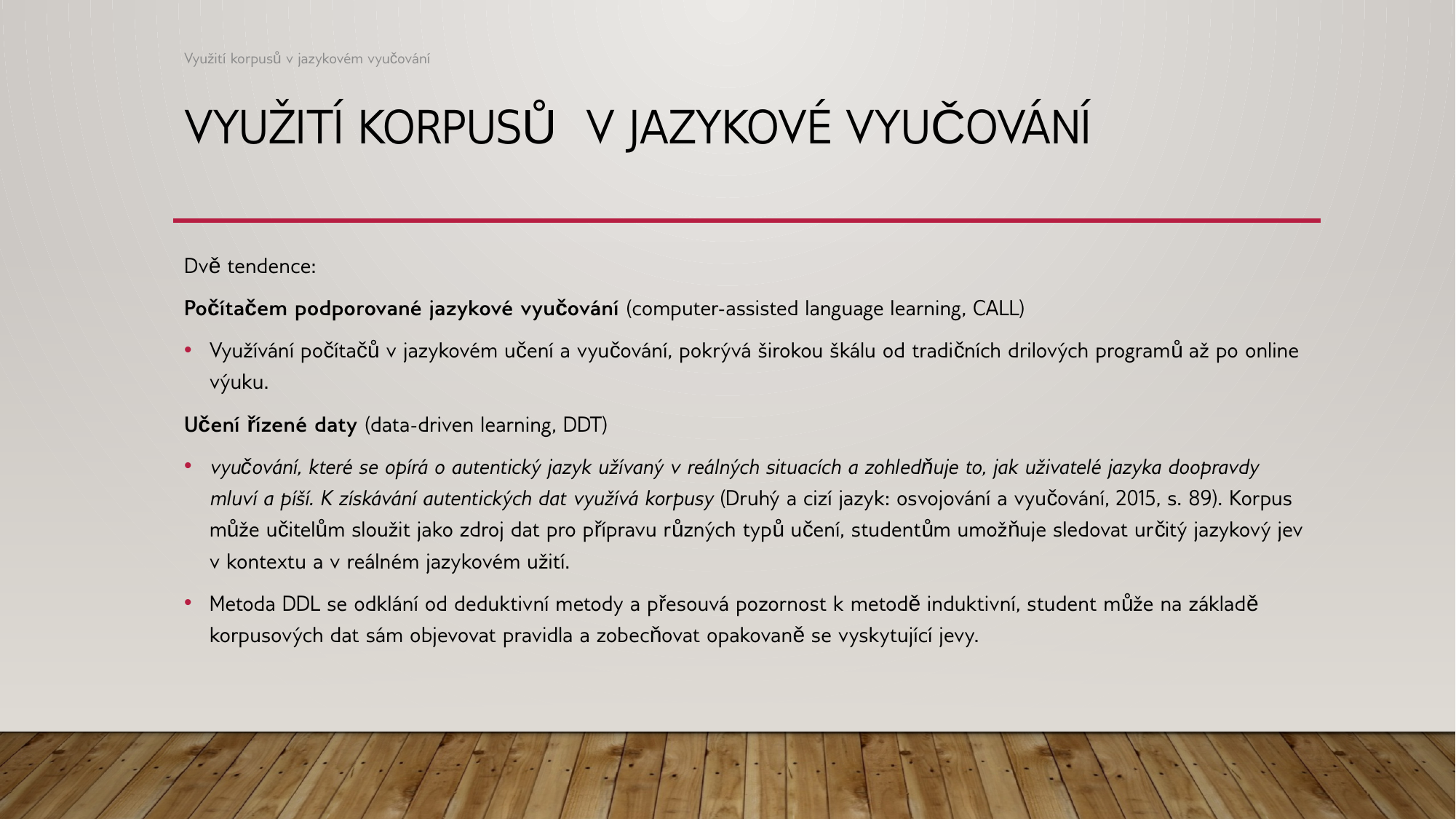

Využití korpusů v jazykovém vyučování
# Využití korpusů  v jazykové vyučování
Dvě tendence:
Počítačem podporované jazykové vyučování (computer-assisted language learning, CALL)
Využívání počítačů v jazykovém učení a vyučování, pokrývá širokou škálu od tradičních drilových programů až po online výuku.
Učení řízené daty (data-driven learning, DDT)
vyučování, které se opírá o autentický jazyk užívaný v reálných situacích a zohledňuje to, jak uživatelé jazyka doopravdy mluví a píší. K získávání autentických dat využívá korpusy (Druhý a cizí jazyk: osvojování a vyučování, 2015, s. 89). Korpus může učitelům sloužit jako zdroj dat pro přípravu různých typů učení, studentům umožňuje sledovat určitý jazykový jev v kontextu a v reálném jazykovém užití.
Metoda DDL se odklání od deduktivní metody a přesouvá pozornost k metodě induktivní, student může na základě korpusových dat sám objevovat pravidla a zobecňovat opakovaně se vyskytující jevy.